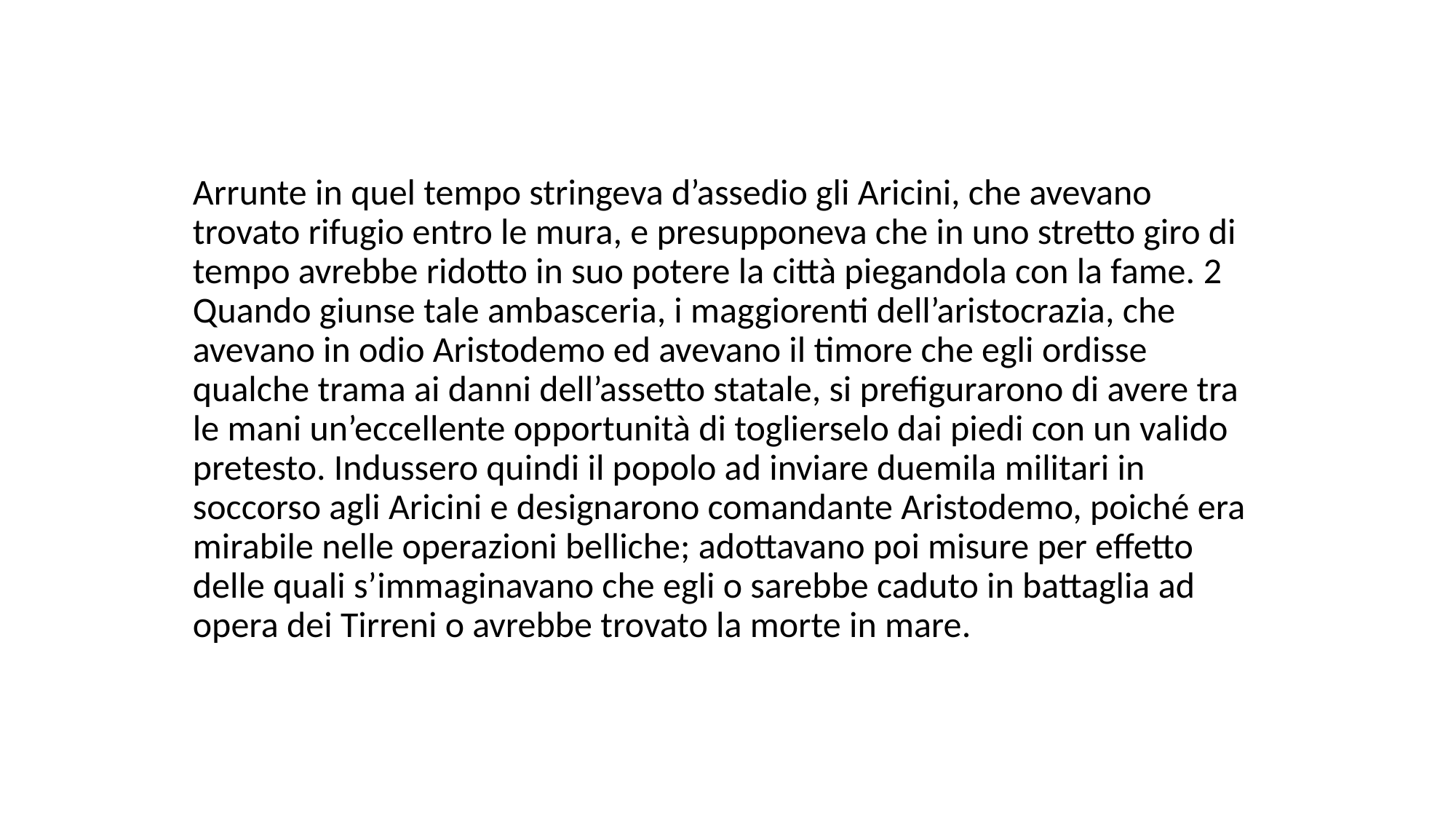

# Arrunte in quel tempo stringeva d’assedio gli Aricini, che avevano trovato rifugio entro le mura, e presupponeva che in uno stretto giro di tempo avrebbe ridotto in suo potere la città piegandola con la fame. 2 Quando giunse tale ambasceria, i maggiorenti dell’aristocrazia, che avevano in odio Aristodemo ed avevano il timore che egli ordisse qualche trama ai danni dell’assetto statale, si prefigurarono di avere tra le mani un’eccellente opportunità di toglierselo dai piedi con un valido pretesto. Indussero quindi il popolo ad inviare duemila militari in soccorso agli Aricini e designarono comandante Aristodemo, poiché era mirabile nelle operazioni belliche; adottavano poi misure per effetto delle quali s’immaginavano che egli o sarebbe caduto in battaglia ad opera dei Tirreni o avrebbe trovato la morte in mare.